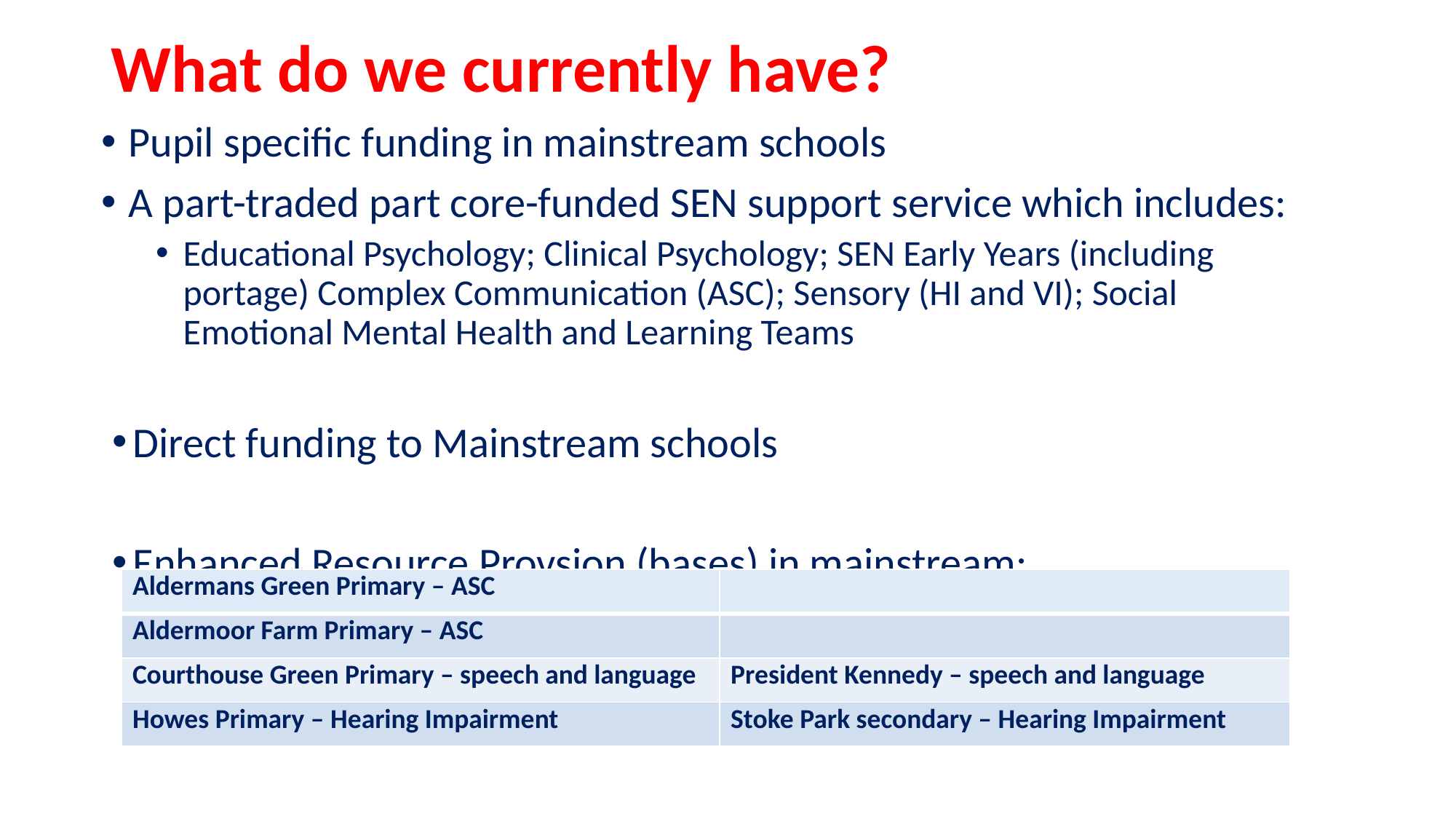

# What do we currently have?
Pupil specific funding in mainstream schools
A part-traded part core-funded SEN support service which includes:
Educational Psychology; Clinical Psychology; SEN Early Years (including portage) Complex Communication (ASC); Sensory (HI and VI); Social Emotional Mental Health and Learning Teams

Direct funding to Mainstream schools

Enhanced Resource Provsion (bases) in mainstream:

| Aldermans Green Primary – ASC |  |
| --- | --- |
| Aldermoor Farm Primary – ASC |  |
| Courthouse Green Primary – speech and language | President Kennedy – speech and language |
| Howes Primary – Hearing Impairment | Stoke Park secondary – Hearing Impairment |